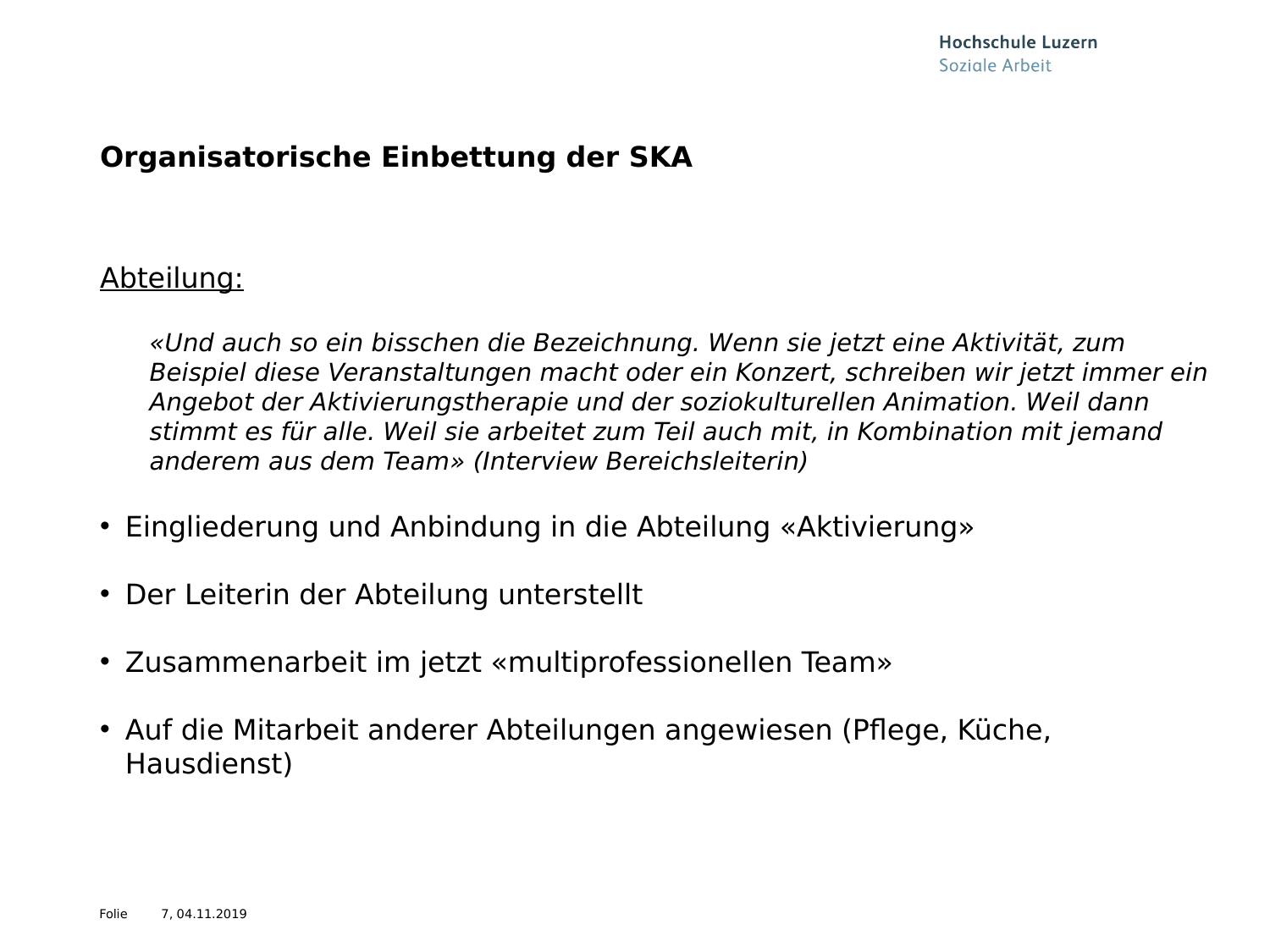

# Organisatorische Einbettung der SKA
Abteilung:

«Und auch so ein bisschen die Bezeichnung. Wenn sie jetzt eine Aktivität, zum Beispiel diese Veranstaltungen macht oder ein Konzert, schreiben wir jetzt immer ein Angebot der Aktivierungstherapie und der soziokulturellen Animation. Weil dann stimmt es für alle. Weil sie arbeitet zum Teil auch mit, in Kombination mit jemand anderem aus dem Team» (Interview Bereichsleiterin)

Eingliederung und Anbindung in die Abteilung «Aktivierung»

Der Leiterin der Abteilung unterstellt

Zusammenarbeit im jetzt «multiprofessionellen Team»

Auf die Mitarbeit anderer Abteilungen angewiesen (Pflege, Küche, Hausdienst)
7, 04.11.2019